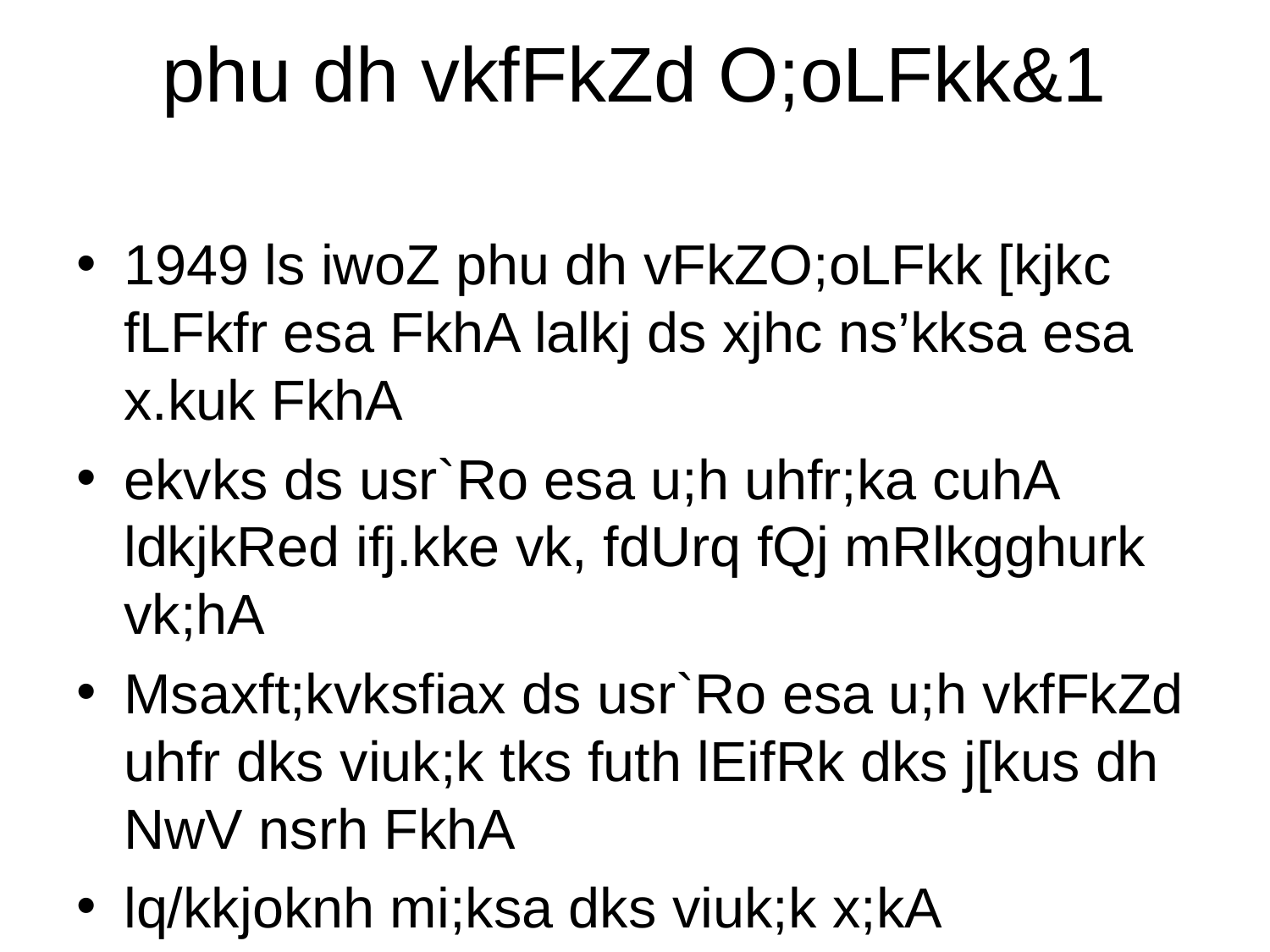

# phu dh vkfFkZd O;oLFkk&1
1949 ls iwoZ phu dh vFkZO;oLFkk [kjkc fLFkfr esa FkhA lalkj ds xjhc ns’kksa esa x.kuk FkhA
ekvks ds usr`Ro esa u;h uhfr;ka cuhA ldkjkRed ifj.kke vk, fdUrq fQj mRlkgghurk vk;hA
Msaxft;kvksfiax ds usr`Ro esa u;h vkfFkZd uhfr dks viuk;k tks futh lEifRk dks j[kus dh NwV nsrh FkhA
lq/kkjoknh mi;ksa dks viuk;k x;kA
phu ,d ‘kfDr’kkyh jk”Vª cukA